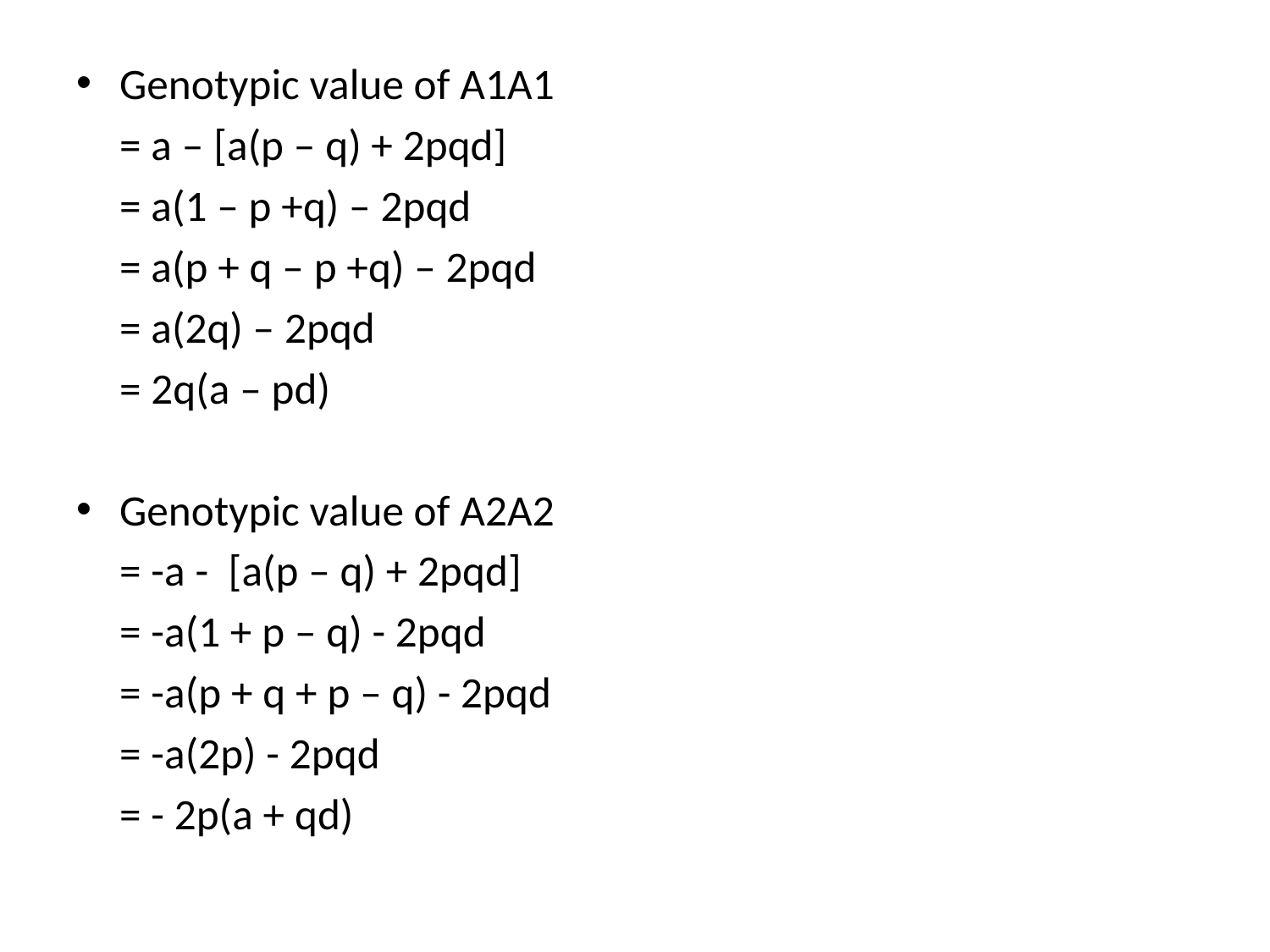

Genotypic value of A1A1
		= a – [a(p – q) + 2pqd]
		= a(1 – p +q) – 2pqd
		= a(p + q – p +q) – 2pqd
		= a(2q) – 2pqd
		= 2q(a – pd)

Genotypic value of A2A2
		= -a -  [a(p – q) + 2pqd]
		= -a(1 + p – q) - 2pqd
		= -a(p + q + p – q) - 2pqd
		= -a(2p) - 2pqd
		= - 2p(a + qd)